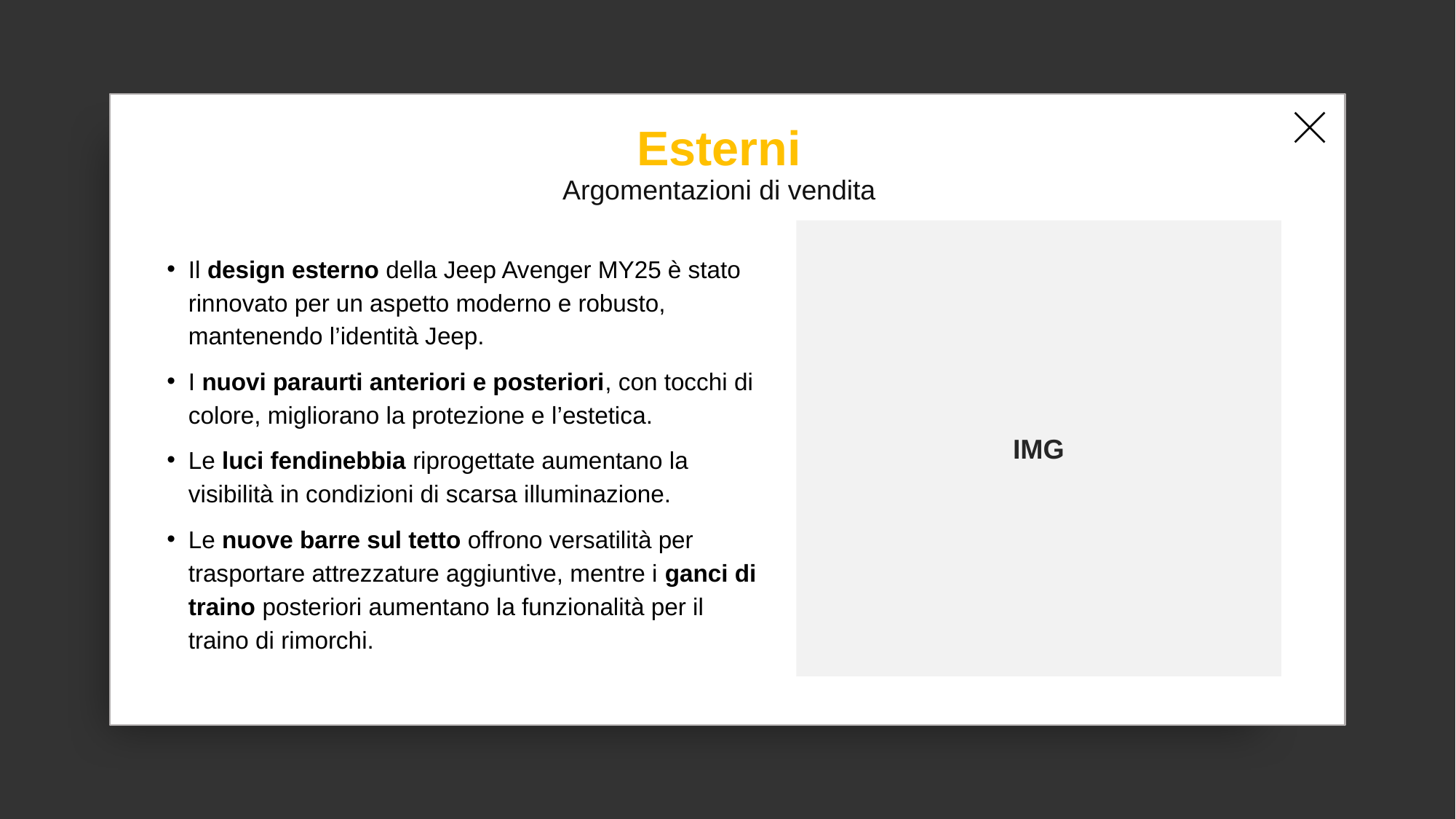

20°
Esterni
Argomentazioni di vendita
IMG
Il design esterno della Jeep Avenger MY25 è stato rinnovato per un aspetto moderno e robusto, mantenendo l’identità Jeep.
I nuovi paraurti anteriori e posteriori, con tocchi di colore, migliorano la protezione e l’estetica.
Le luci fendinebbia riprogettate aumentano la visibilità in condizioni di scarsa illuminazione.
Le nuove barre sul tetto offrono versatilità per trasportare attrezzature aggiuntive, mentre i ganci di traino posteriori aumentano la funzionalità per il traino di rimorchi.